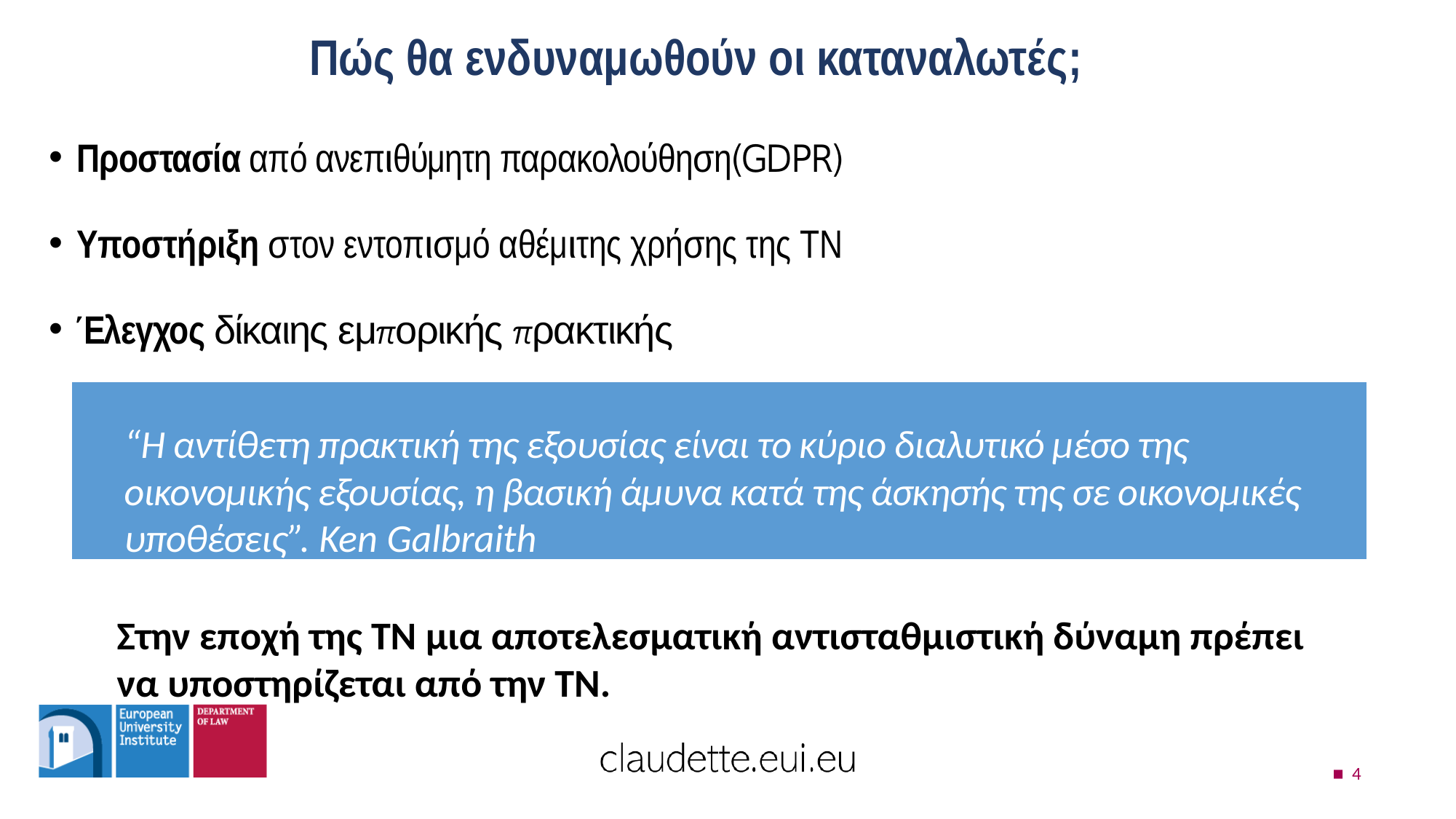

# Πώς θα ενδυναμωθούν οι καταναλωτές;
Προστασία από ανεπιθύμητη παρακολούθηση(GDPR)
Υποστήριξη στον εντοπισμό αθέμιτης χρήσης της ΤΝ
Έλεγχος δίκαιης εμπορικής πρακτικής

“Η αντίθετη πρακτική της εξουσίας είναι το κύριο διαλυτικό μέσο της οικονομικής εξουσίας, η βασική άμυνα κατά της άσκησής της σε οικονομικές υποθέσεις”. Ken Galbraith
Στην εποχή της ΤΝ μια αποτελεσματική αντισταθμιστική δύναμη πρέπει να υποστηρίζεται από την ΤΝ.
■ 4